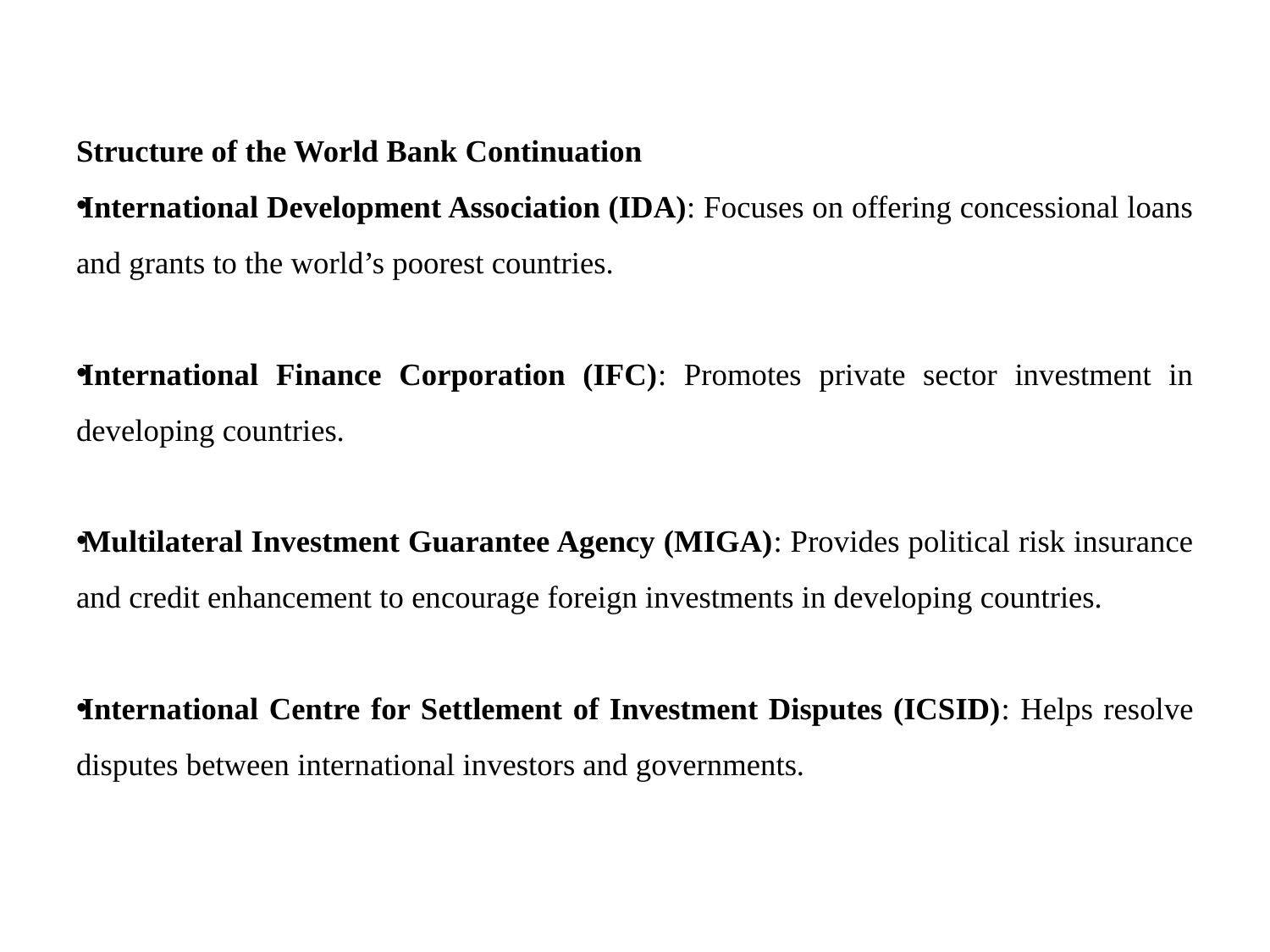

Structure of the World Bank Continuation
International Development Association (IDA): Focuses on offering concessional loans and grants to the world’s poorest countries.

International Finance Corporation (IFC): Promotes private sector investment in developing countries.

Multilateral Investment Guarantee Agency (MIGA): Provides political risk insurance and credit enhancement to encourage foreign investments in developing countries.

International Centre for Settlement of Investment Disputes (ICSID): Helps resolve disputes between international investors and governments.